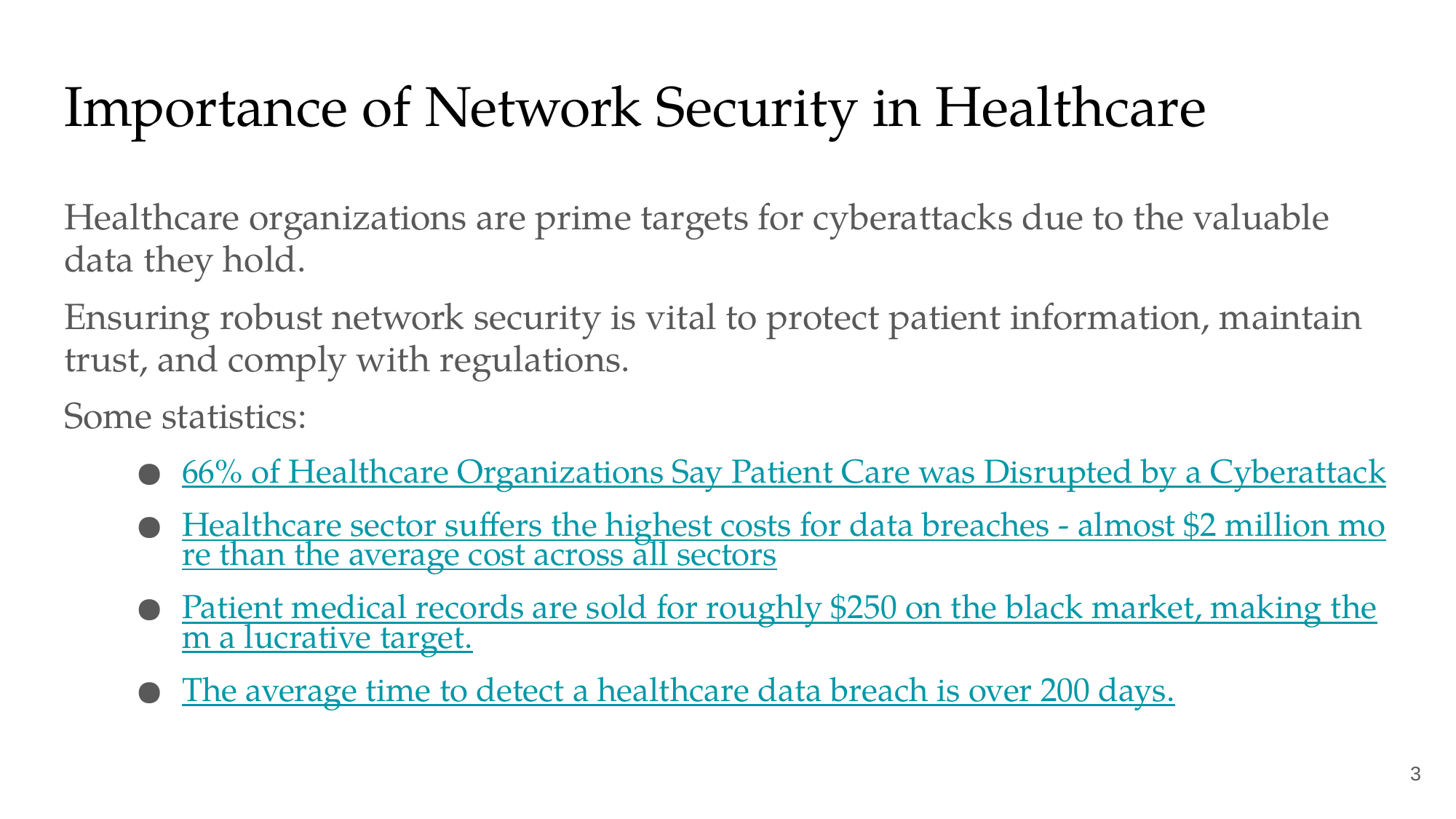

# Importance of Network Security in Healthcare
Healthcare organizations are prime targets for cyberattacks due to the valuable data they hold.
Ensuring robust network security is vital to protect patient information, maintain trust, and comply with regulations.
Some statistics:
66% of Healthcare Organizations Say Patient Care was Disrupted by a Cyberattack
Healthcare sector suffers the highest costs for data breaches - almost $2 million more than the average cost across all sectors
Patient medical records are sold for roughly $250 on the black market, making them a lucrative target.
The average time to detect a healthcare data breach is over 200 days.
3